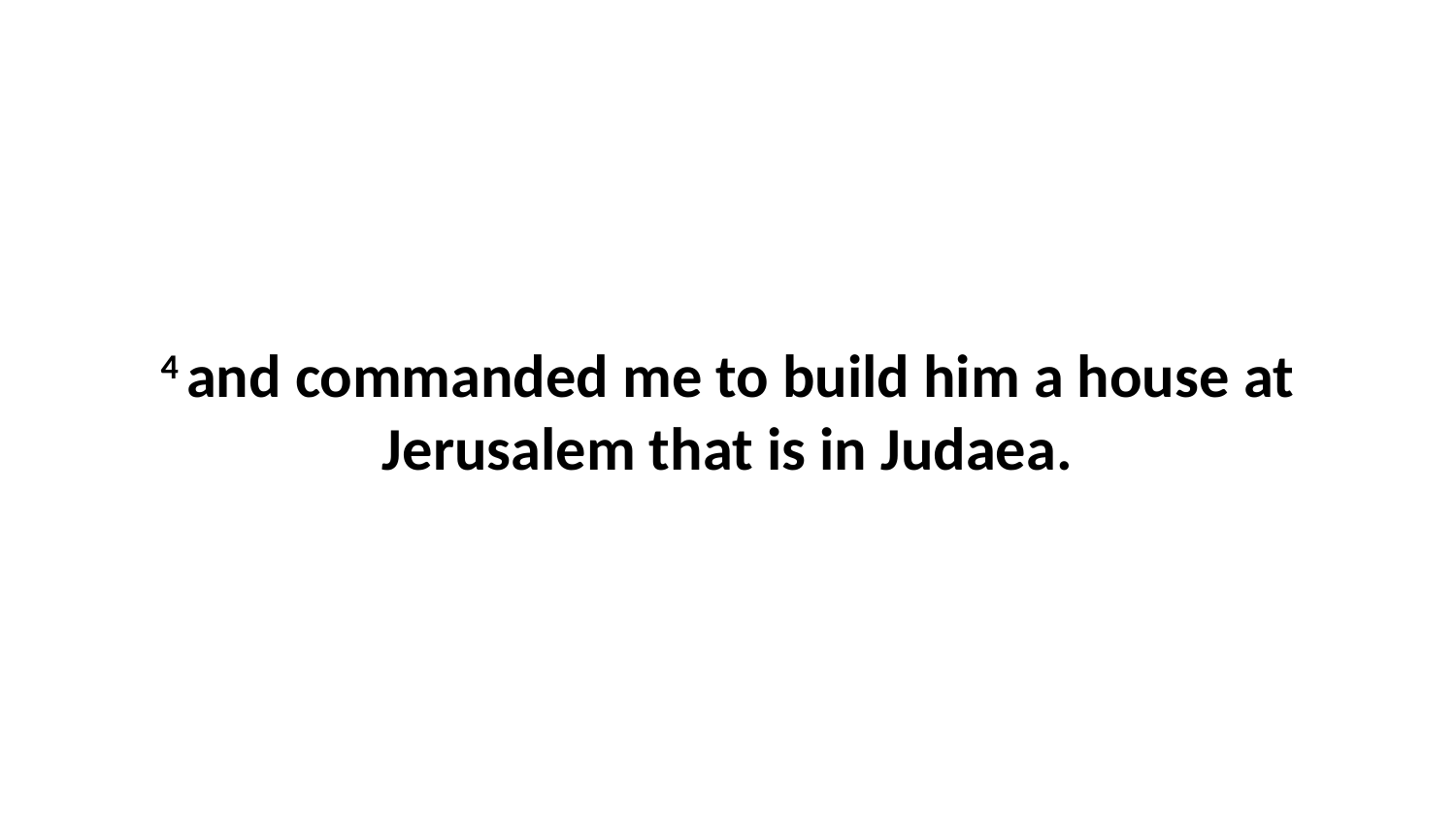

4 and commanded me to build him a house at Jerusalem that is in Judaea.